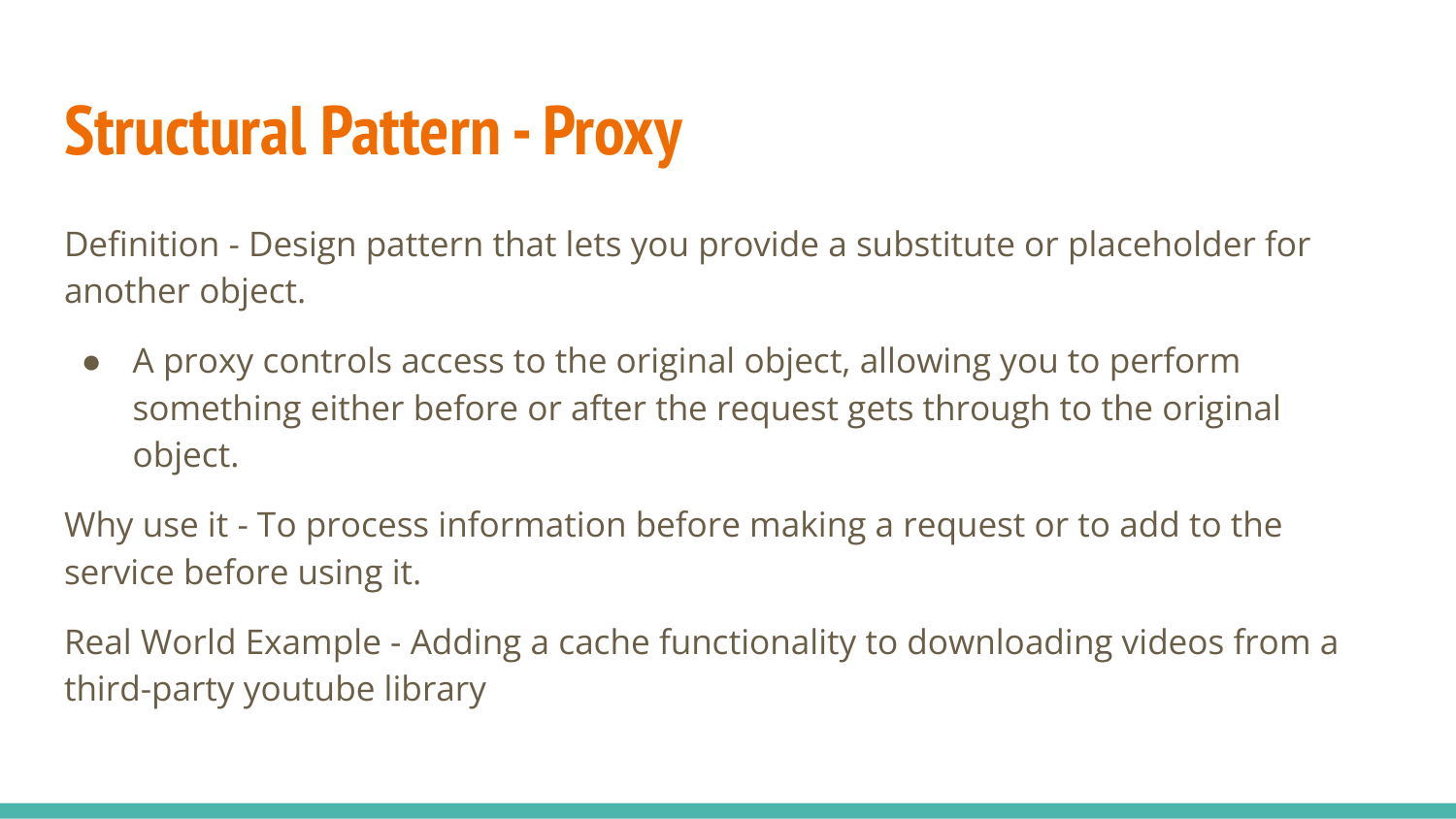

# Structural Pattern - Proxy
Definition - Design pattern that lets you provide a substitute or placeholder for another object.
A proxy controls access to the original object, allowing you to perform something either before or after the request gets through to the original object.
Why use it - To process information before making a request or to add to the service before using it.
Real World Example - Adding a cache functionality to downloading videos from a third-party youtube library